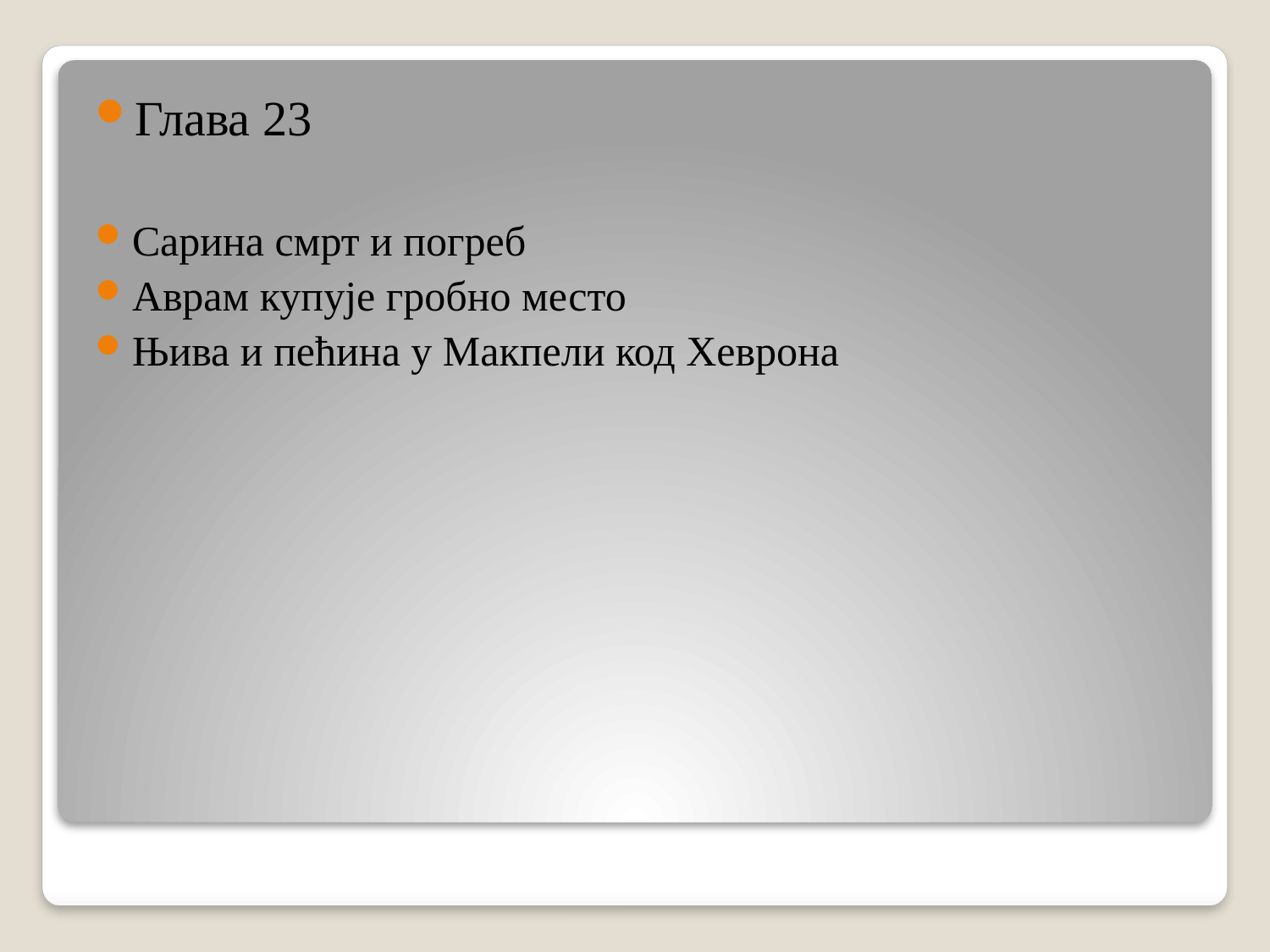

Глава 23

Сарина смрт и погреб
Аврам купује гробно место
Њива и пећина у Макпели код Хеврона
#